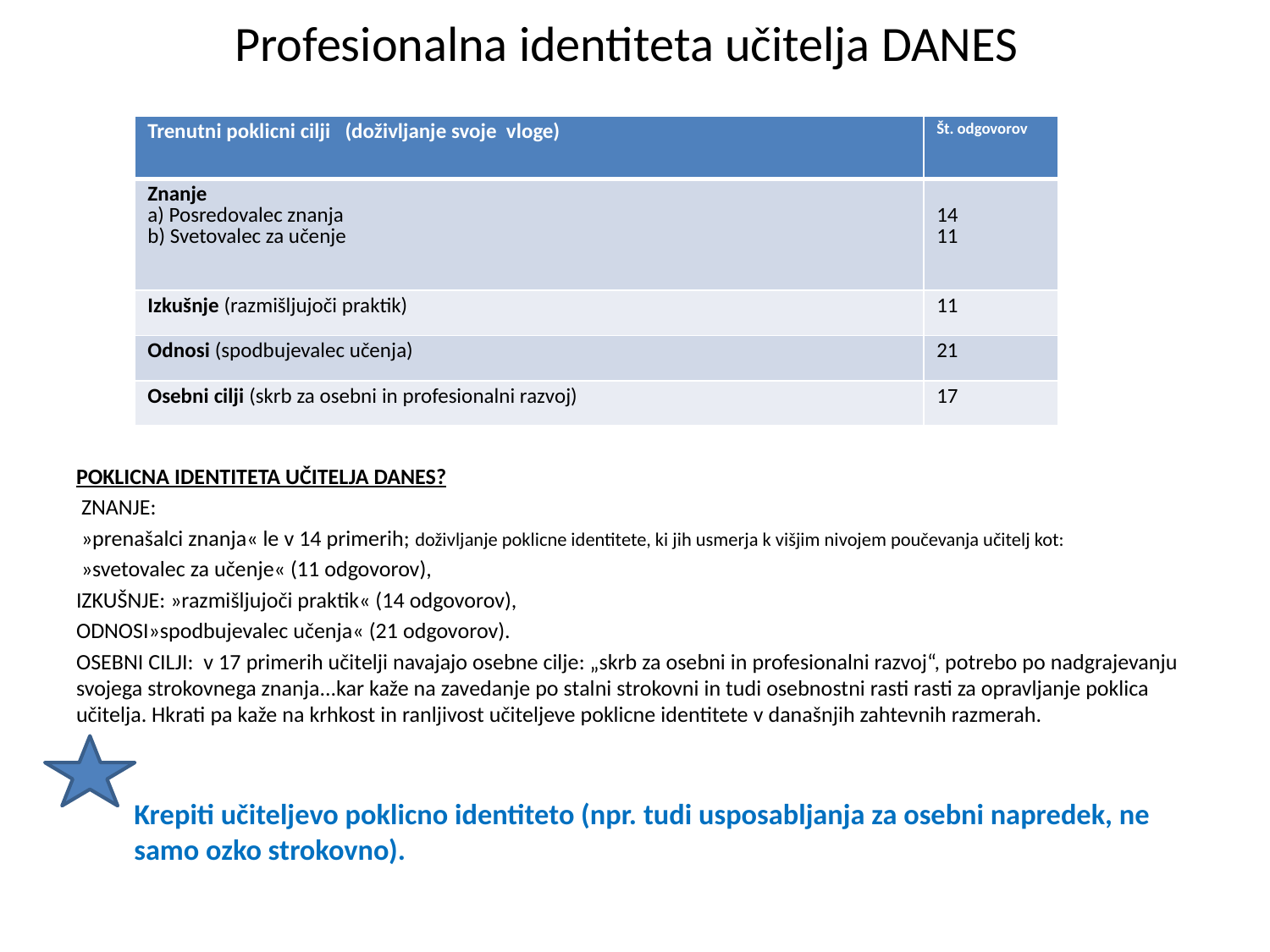

# Profesionalna identiteta učitelja DANES

POKLICNA IDENTITETA UČITELJA DANES?
 ZNANJE:
 »prenašalci znanja« le v 14 primerih; doživljanje poklicne identitete, ki jih usmerja k višjim nivojem poučevanja učitelj kot:
 »svetovalec za učenje« (11 odgovorov),
IZKUŠNJE: »razmišljujoči praktik« (14 odgovorov),
ODNOSI»spodbujevalec učenja« (21 odgovorov).
OSEBNI CILJI:  v 17 primerih učitelji navajajo osebne cilje: „skrb za osebni in profesionalni razvoj“, potrebo po nadgrajevanju svojega strokovnega znanja...kar kaže na zavedanje po stalni strokovni in tudi osebnostni rasti rasti za opravljanje poklica učitelja. Hkrati pa kaže na krhkost in ranljivost učiteljeve poklicne identitete v današnjih zahtevnih razmerah.

Krepiti učiteljevo poklicno identiteto (npr. tudi usposabljanja za osebni napredek, ne samo ozko strokovno).

| Trenutni poklicni cilji (doživljanje svoje vloge) | Št. odgovorov |
| --- | --- |
| Znanje a) Posredovalec znanja b) Svetovalec za učenje | 14 11 |
| Izkušnje (razmišljujoči praktik) | 11 |
| Odnosi (spodbujevalec učenja) | 21 |
| Osebni cilji (skrb za osebni in profesionalni razvoj) | 17 |